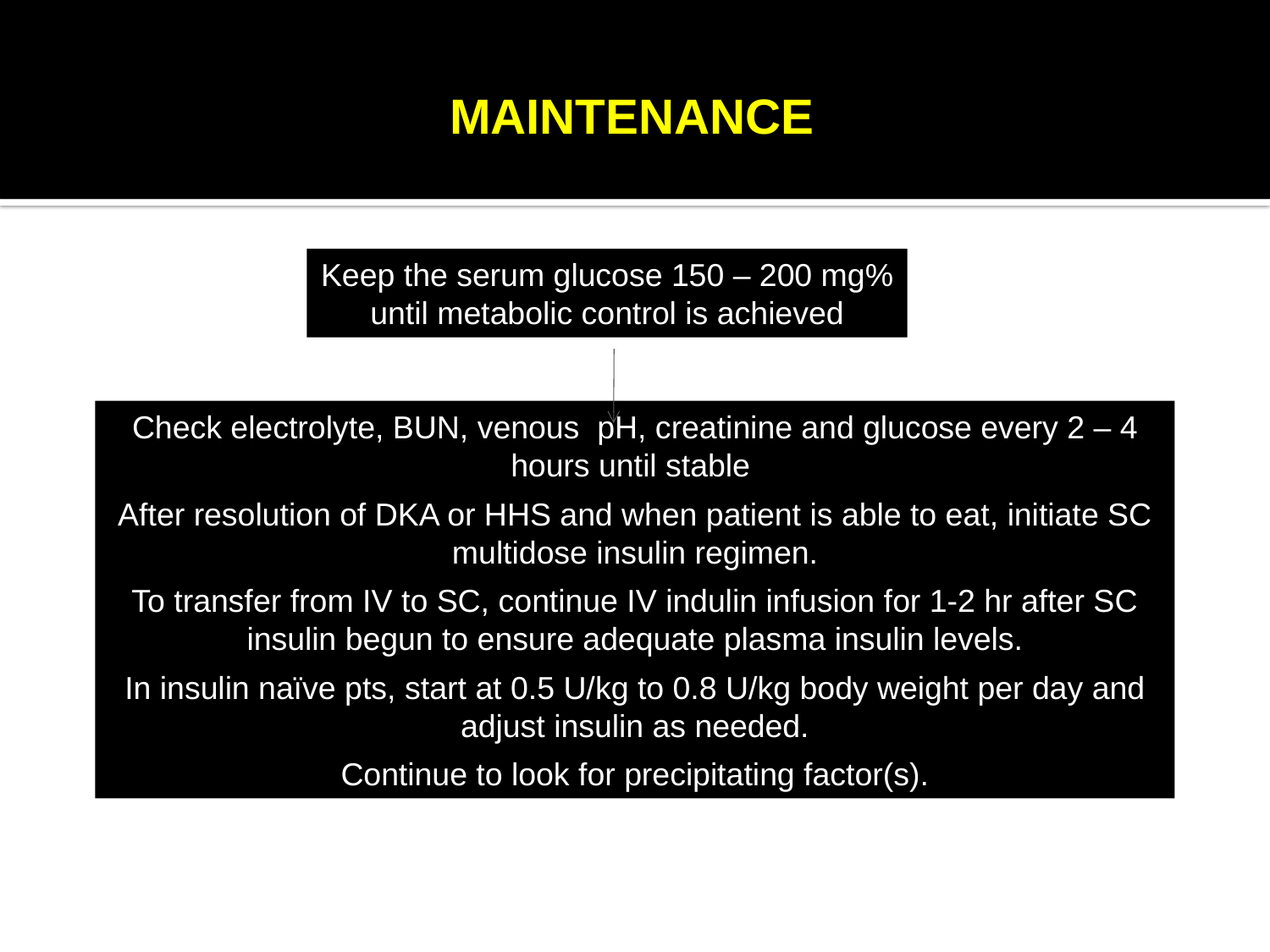

# MAINTENANCE
Keep the serum glucose 150 – 200 mg% until metabolic control is achieved
Check electrolyte, BUN, venous  pH, creatinine and glucose every 2 – 4 hours until stable
After resolution of DKA or HHS and when patient is able to eat, initiate SC multidose insulin regimen.
To transfer from IV to SC, continue IV indulin infusion for 1-2 hr after SC insulin begun to ensure adequate plasma insulin levels.
In insulin naïve pts, start at 0.5 U/kg to 0.8 U/kg body weight per day and adjust insulin as needed.
Continue to look for precipitating factor(s).